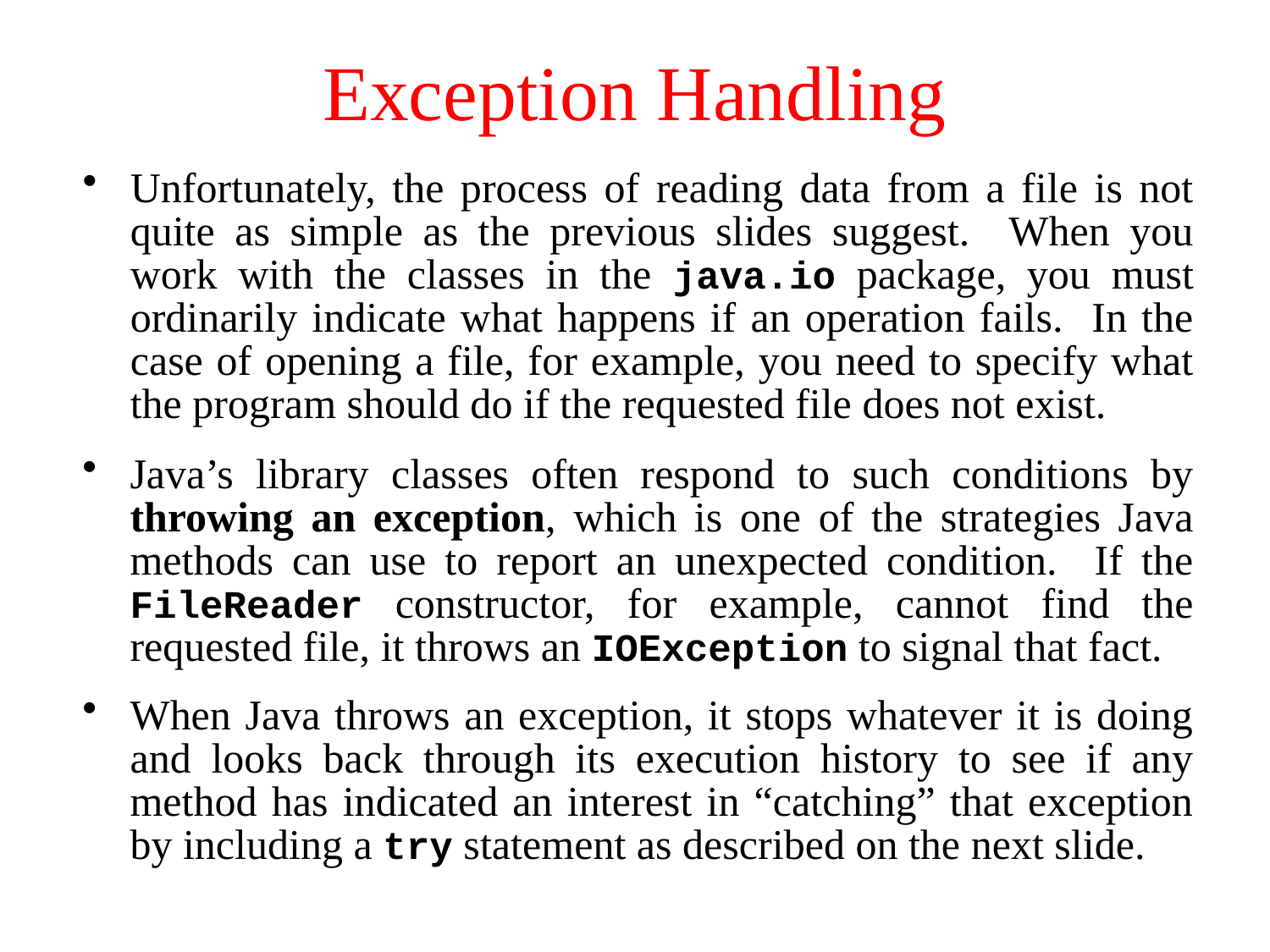

# Exception Handling
Unfortunately, the process of reading data from a file is not quite as simple as the previous slides suggest.  When you work with the classes in the java.io package, you must ordinarily indicate what happens if an operation fails.  In the case of opening a file, for example, you need to specify what the program should do if the requested file does not exist.
Java’s library classes often respond to such conditions by throwing an exception, which is one of the strategies Java methods can use to report an unexpected condition.  If the FileReader constructor, for example, cannot find the requested file, it throws an IOException to signal that fact.
When Java throws an exception, it stops whatever it is doing and looks back through its execution history to see if any method has indicated an interest in “catching” that exception by including a try statement as described on the next slide.